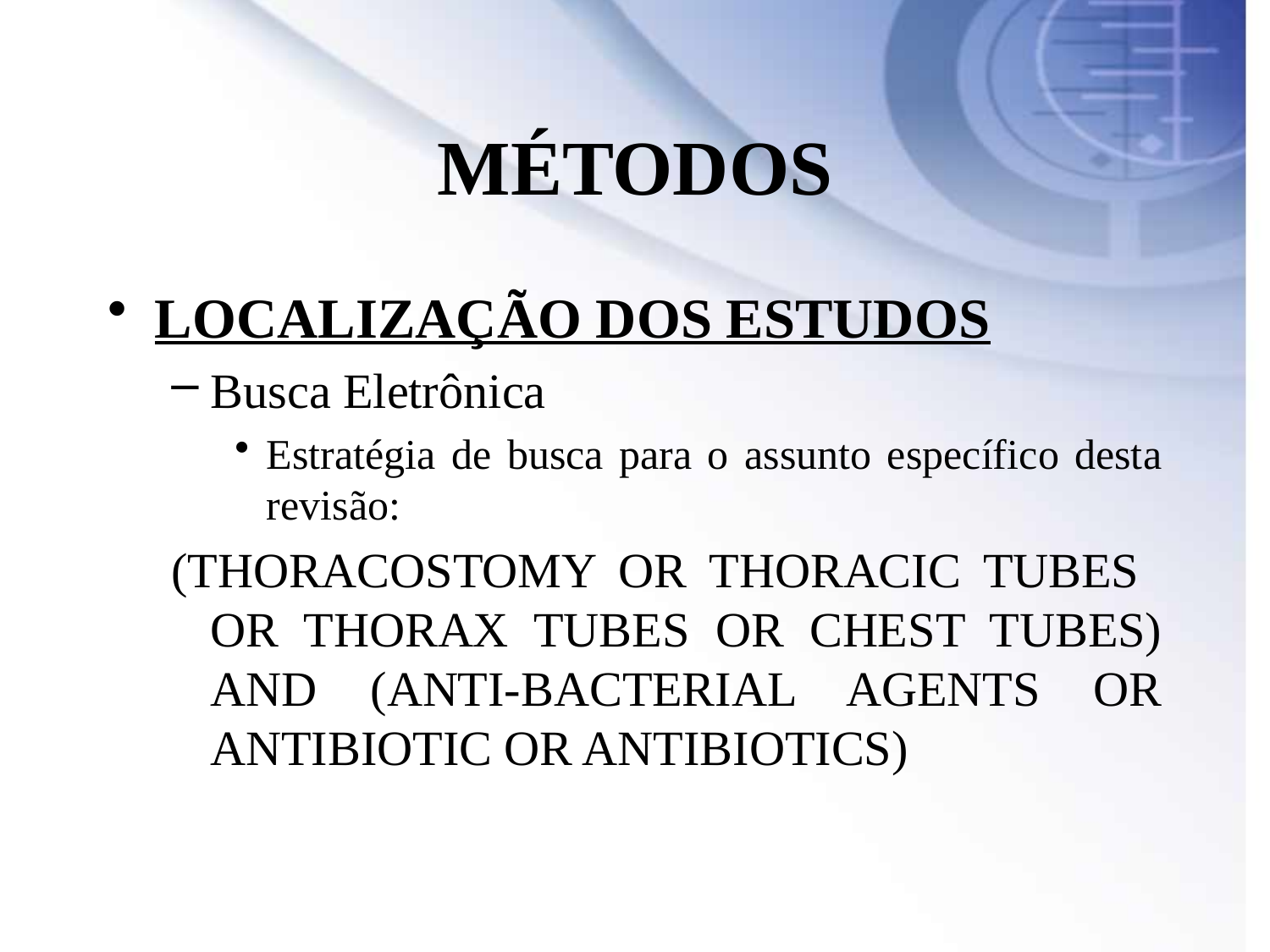

MÉTODOS
LOCALIZAÇÃO DOS ESTUDOS
Busca Eletrônica
Estratégia de busca para o assunto específico desta revisão:
(THORACOSTOMY OR THORACIC TUBES  OR THORAX TUBES OR CHEST TUBES) AND (ANTI-BACTERIAL AGENTS OR ANTIBIOTIC OR ANTIBIOTICS)